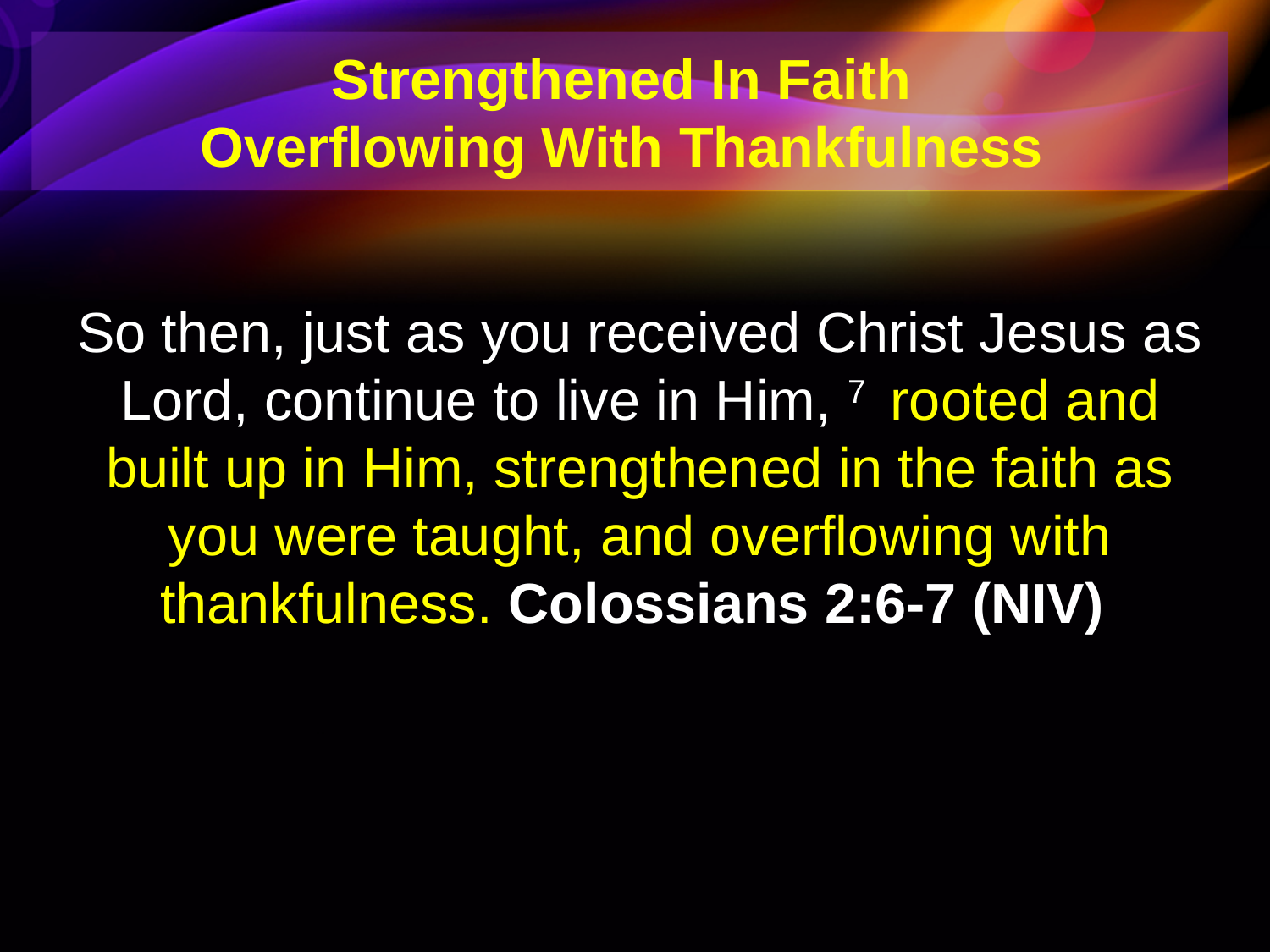

Strengthened In Faith
Overflowing With Thankfulness
So then, just as you received Christ Jesus as Lord, continue to live in Him, 7  rooted and built up in Him, strengthened in the faith as you were taught, and overflowing with thankfulness. Colossians 2:6-7 (NIV)